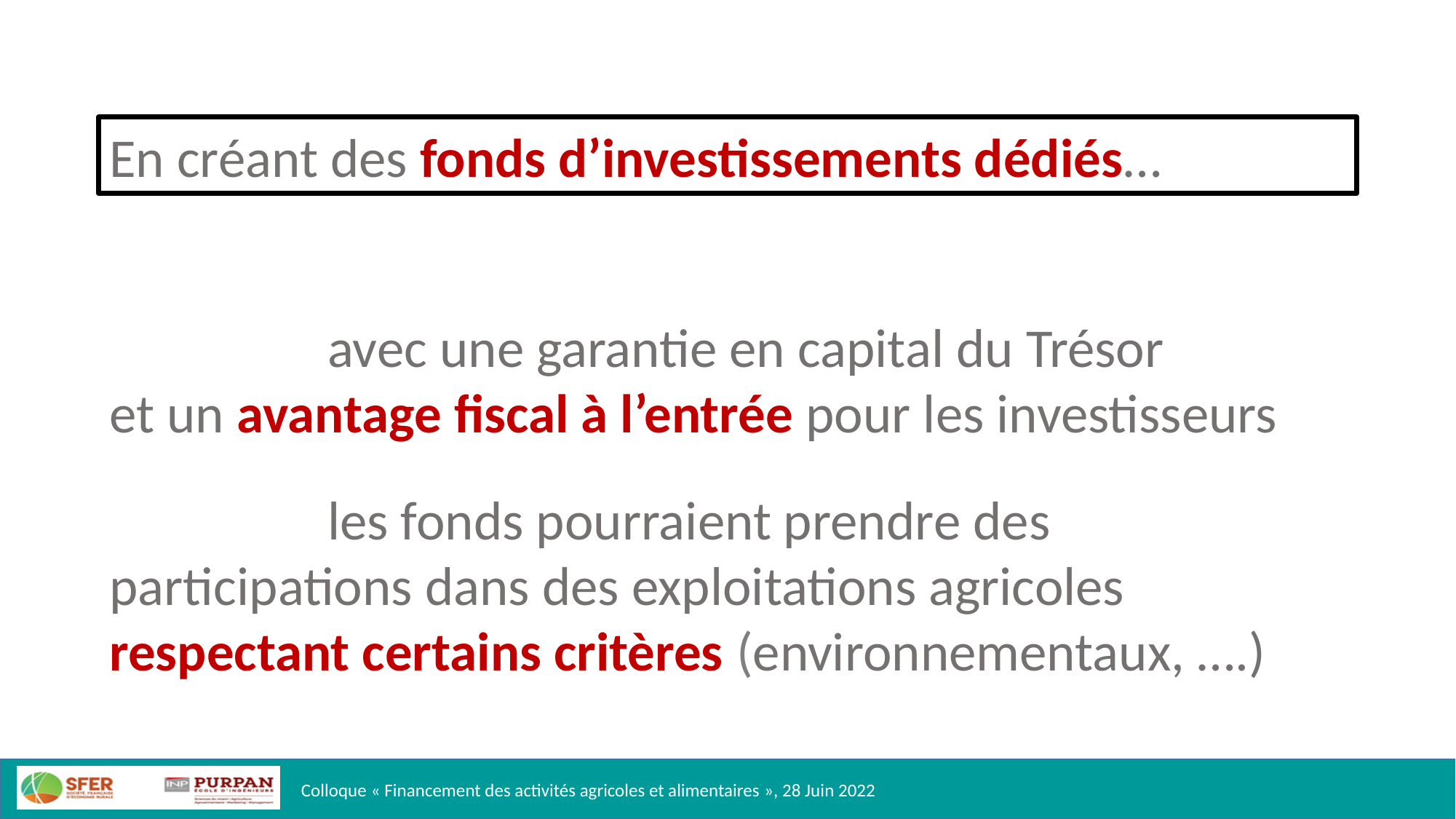

#
En créant des fonds d’investissements dédiés…
		avec une garantie en capital du Trésor
et un avantage fiscal à l’entrée pour les investisseurs
		les fonds pourraient prendre des participations dans des exploitations agricoles respectant certains critères (environnementaux, ….)